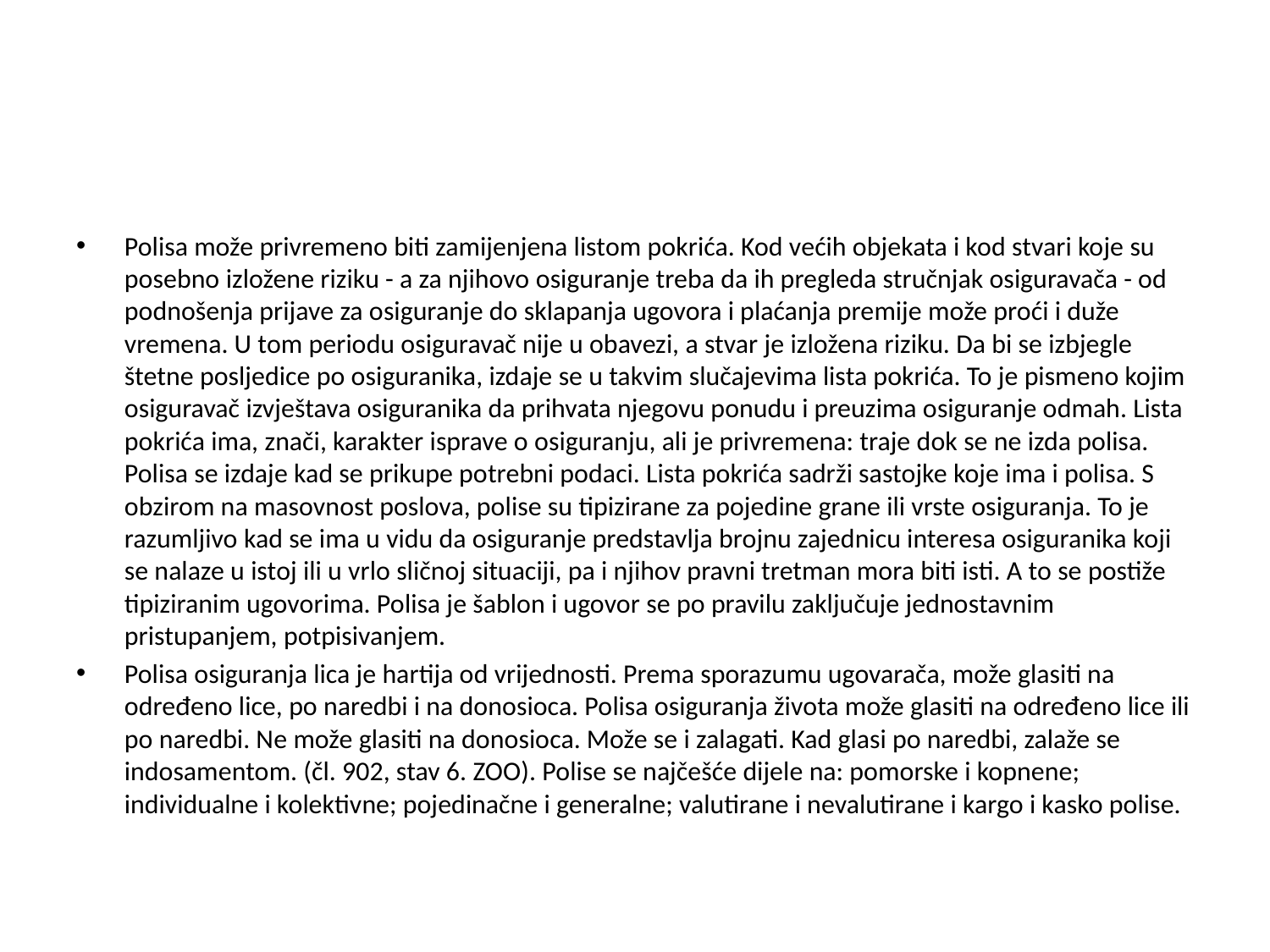

#
Polisa može privremeno biti zamijenjena listom pokrića. Kod većih objekata i kod stvari koje su posebno izložene riziku - a za njihovo osiguranje treba da ih pregleda stručnjak osiguravača - od podnošenja prijave za osiguranje do sklapanja ugovora i plaćanja premije može proći i duže vremena. U tom periodu osiguravač nije u obavezi, a stvar je izložena riziku. Da bi se izbjegle štetne posljedice po osiguranika, izdaje se u takvim slučajevima lista pokrića. To je pismeno kojim osiguravač izvještava osiguranika da prihvata njegovu ponudu i preuzima osiguranje odmah. Lista pokrića ima, znači, karakter isprave o osiguranju, ali je privremena: traje dok se ne izda polisa. Polisa se izdaje kad se prikupe potrebni podaci. Lista pokrića sadrži sastojke koje ima i polisa. S obzirom na masovnost poslova, polise su tipizirane za pojedine grane ili vrste osiguranja. To je razumljivo kad se ima u vidu da osiguranje predstavlja brojnu zajednicu interesa osiguranika koji se nalaze u istoj ili u vrlo sličnoj situaciji, pa i njihov pravni tretman mora biti isti. A to se postiže tipiziranim ugovorima. Polisa je šablon i ugovor se po pravilu zaključuje jednostavnim pristupanjem, potpisivanjem.
Polisa osiguranja lica je hartija od vrijednosti. Prema sporazumu ugovarača, može glasiti na određeno lice, po naredbi i na donosioca. Polisa osiguranja života može glasiti na određeno lice ili po naredbi. Ne može glasiti na donosioca. Može se i zalagati. Kad glasi po naredbi, zalaže se indosamentom. (čl. 902, stav 6. ZOO). Polise se najčešće dijele na: pomorske i kopnene; individualne i kolektivne; pojedinačne i generalne; valutirane i nevalutirane i kargo i kasko polise.